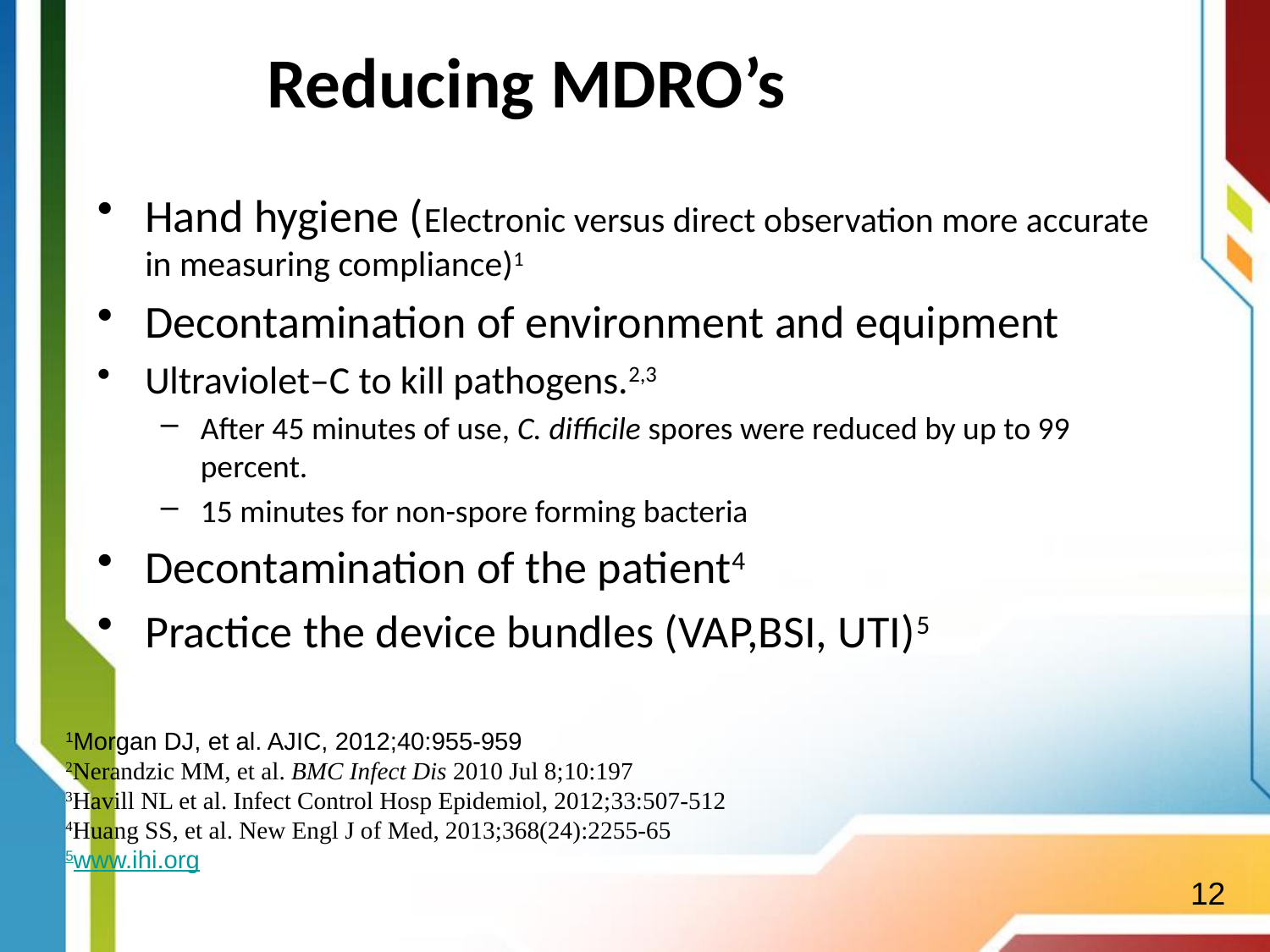

# Reducing MDRO’s
Hand hygiene (Electronic versus direct observation more accurate in measuring compliance)1
Decontamination of environment and equipment
Ultraviolet–C to kill pathogens.2,3
After 45 minutes of use, C. difficile spores were reduced by up to 99 percent.
15 minutes for non-spore forming bacteria
Decontamination of the patient4
Practice the device bundles (VAP,BSI, UTI)5

1Morgan DJ, et al. AJIC, 2012;40:955-959
2Nerandzic MM, et al. BMC Infect Dis 2010 Jul 8;10:197
3Havill NL et al. Infect Control Hosp Epidemiol, 2012;33:507-512
4Huang SS, et al. New Engl J of Med, 2013;368(24):2255-65
5www.ihi.org

12